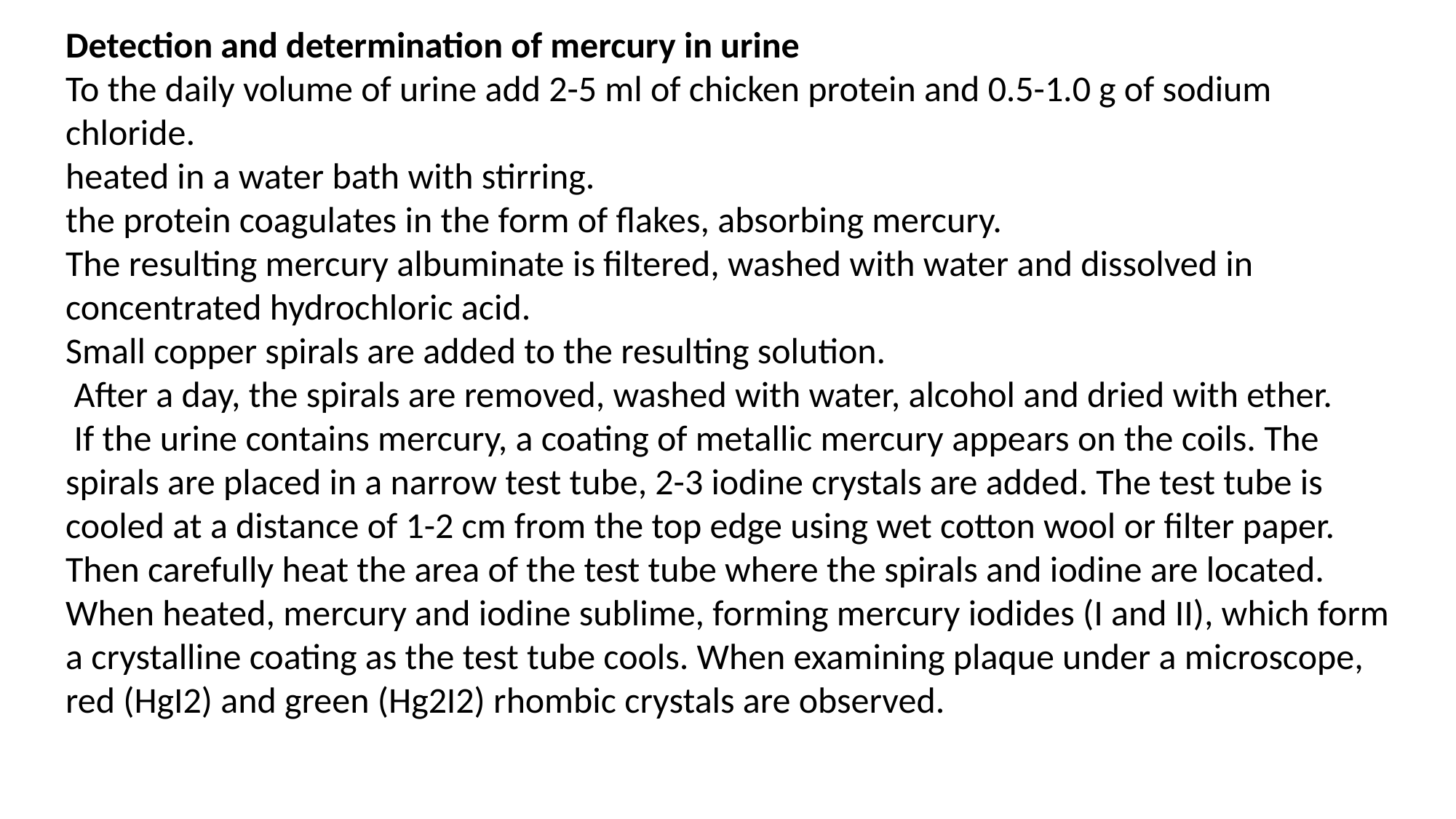

Detection and determination of mercury in urine
To the daily volume of urine add 2-5 ml of chicken protein and 0.5-1.0 g of sodium chloride.
heated in a water bath with stirring.
the protein coagulates in the form of flakes, absorbing mercury.
The resulting mercury albuminate is filtered, washed with water and dissolved in concentrated hydrochloric acid.
Small copper spirals are added to the resulting solution.
 After a day, the spirals are removed, washed with water, alcohol and dried with ether.
 If the urine contains mercury, a coating of metallic mercury appears on the coils. The spirals are placed in a narrow test tube, 2-3 iodine crystals are added. The test tube is cooled at a distance of 1-2 cm from the top edge using wet cotton wool or filter paper. Then carefully heat the area of the test tube where the spirals and iodine are located. When heated, mercury and iodine sublime, forming mercury iodides (I and II), which form a crystalline coating as the test tube cools. When examining plaque under a microscope, red (HgI2) and green (Hg2I2) rhombic crystals are observed.